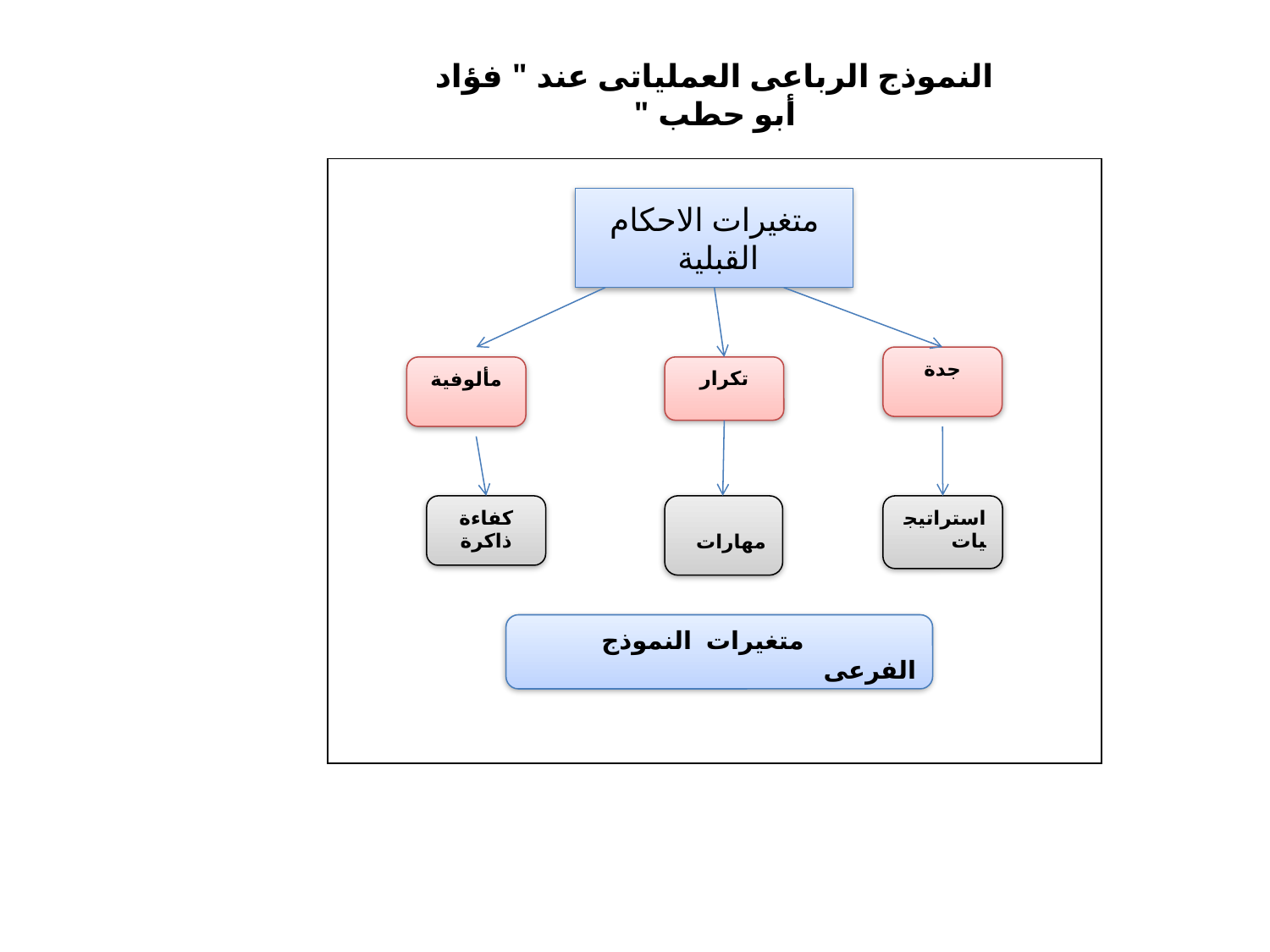

النموذج الرباعى العملياتى عند " فؤاد أبو حطب "
|  |
| --- |
متغيرات الاحكام القبلية
جدة
مألوفية
تكرار
كفاءة ذاكرة
   مهارات
استراتيجيات
                متغيرات  النموذج الفرعى